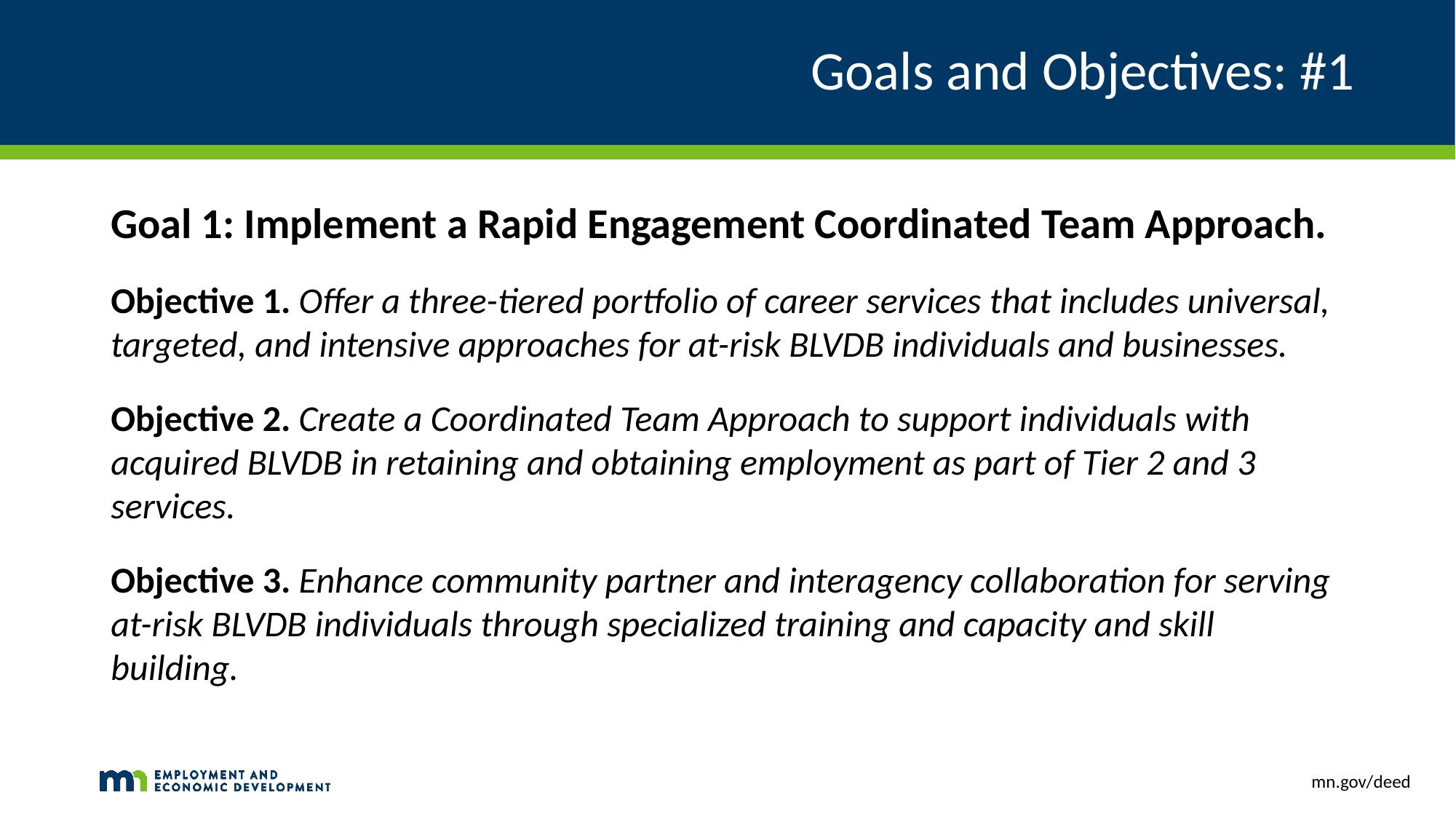

# Goals and Objectives: #1
Goal 1: Implement a Rapid Engagement Coordinated Team Approach.
Objective 1. Offer a three-tiered portfolio of career services that includes universal, targeted, and intensive approaches for at-risk BLVDB individuals and businesses.
Objective 2. Create a Coordinated Team Approach to support individuals with acquired BLVDB in retaining and obtaining employment as part of Tier 2 and 3 services.
Objective 3. Enhance community partner and interagency collaboration for serving at-risk BLVDB individuals through specialized training and capacity and skill building.
mn.gov/deed